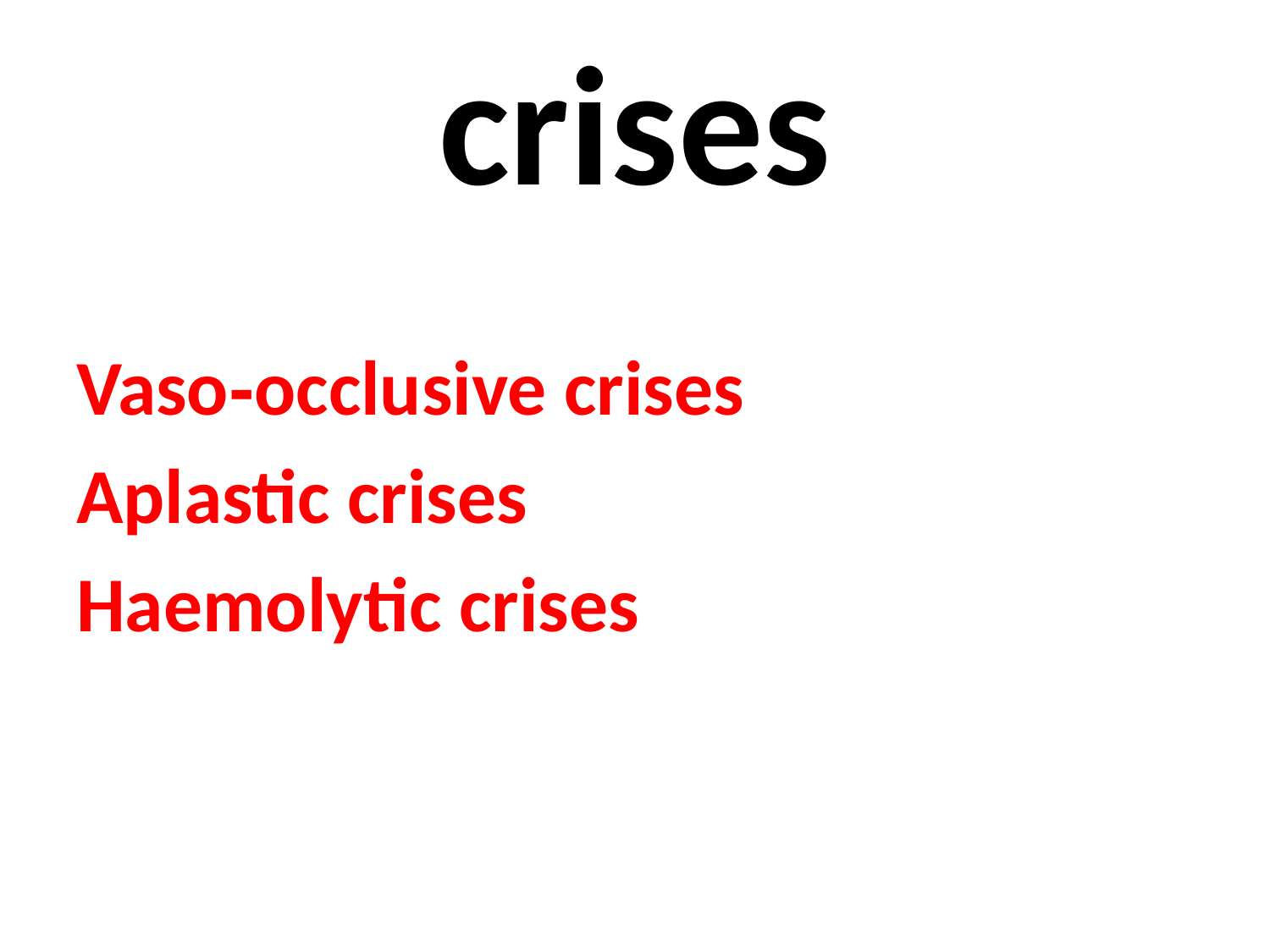

# crises

Vaso‐occlusive crises
Aplastic crises
Haemolytic crises